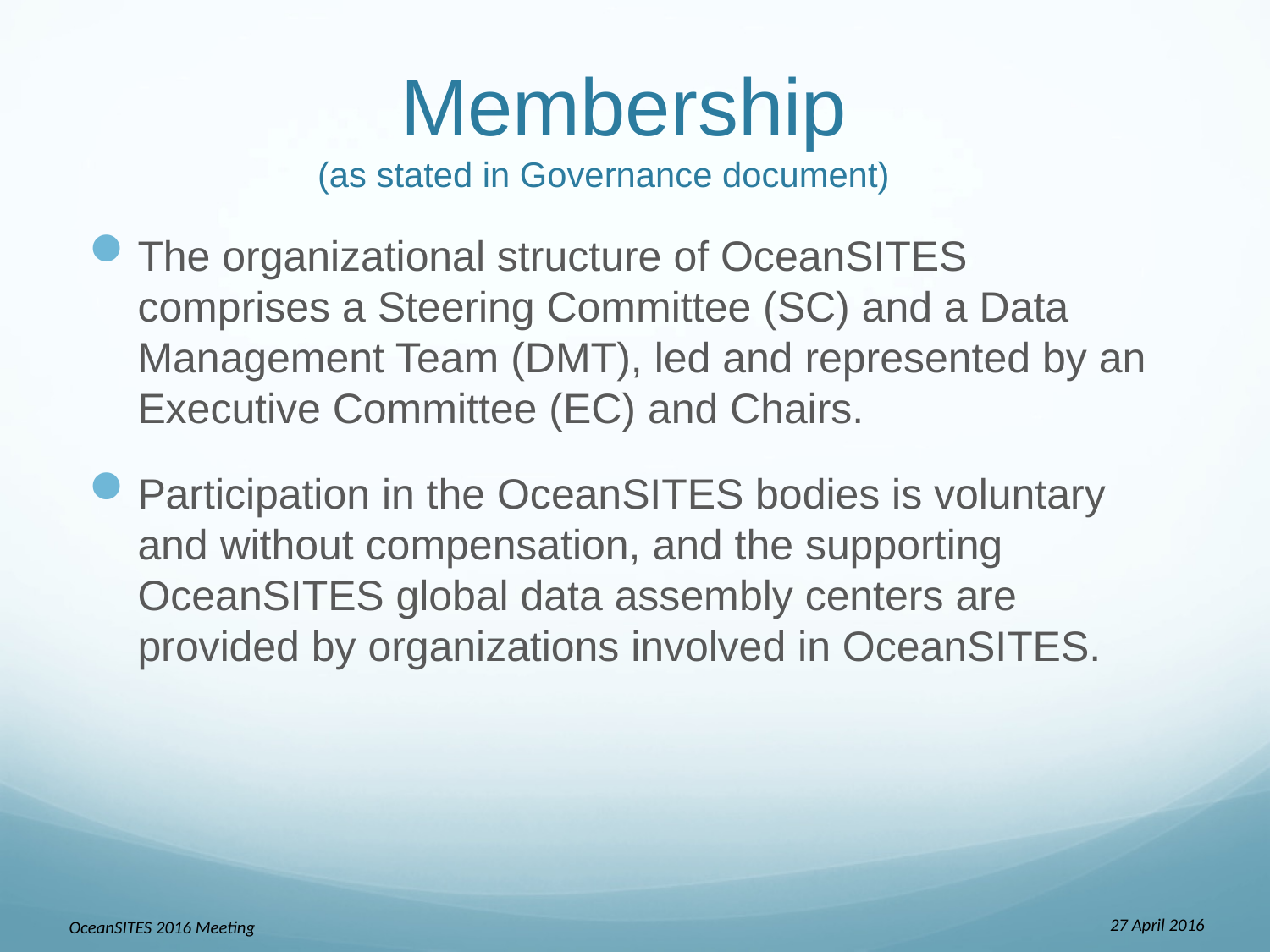

# Membership (as stated in Governance document)
The organizational structure of OceanSITES  comprises a Steering Committee (SC) and a Data Management Team (DMT), led and represented by an Executive Committee (EC) and Chairs.
Participation in the OceanSITES bodies is voluntary and without compensation, and the supporting OceanSITES global data assembly centers are provided by organizations involved in OceanSITES.